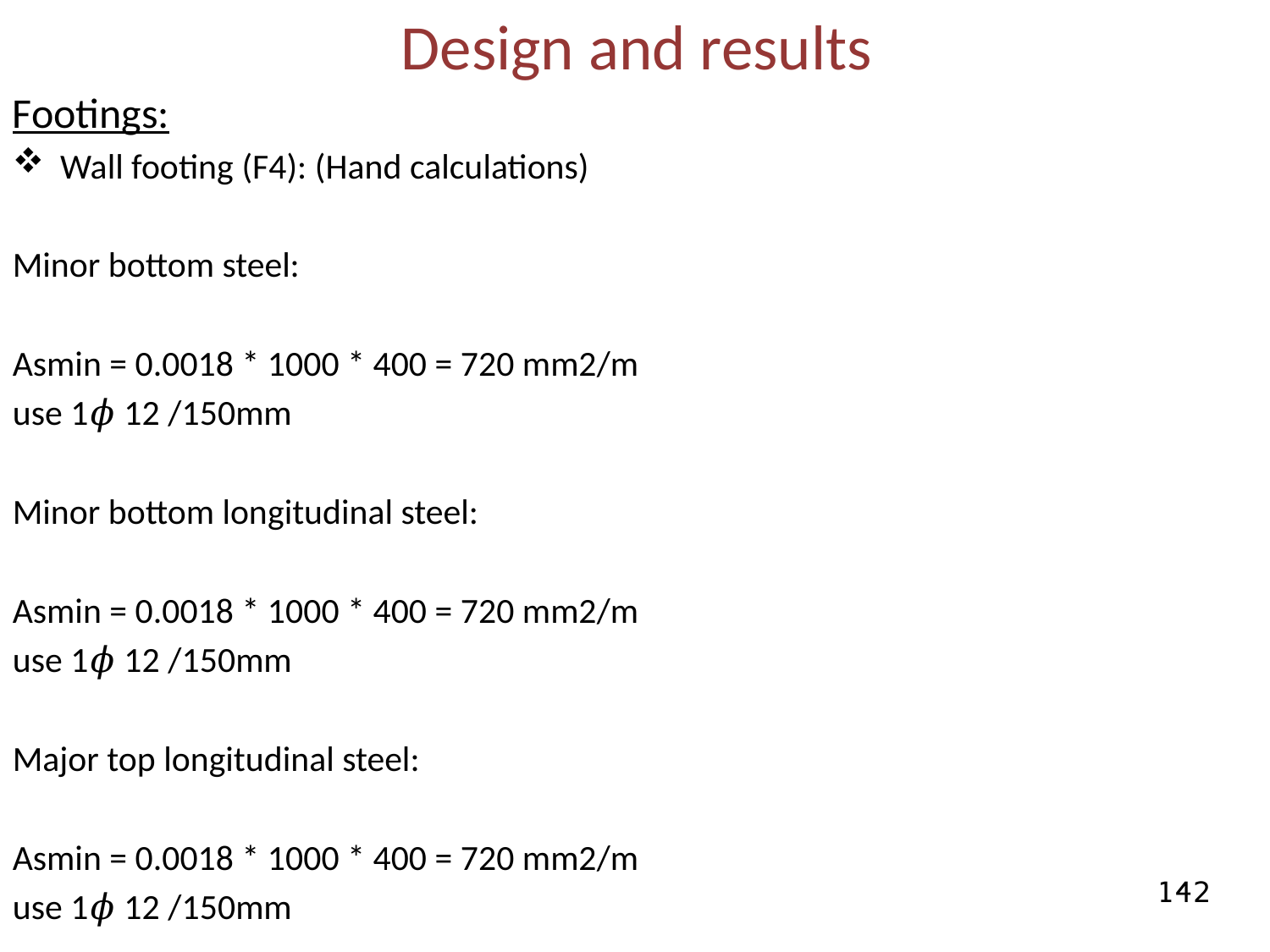

Design and results
Footings:
Wall footing (F4): (Hand calculations)

Minor bottom steel:

Asmin = 0.0018 * 1000 * 400 = 720 mm2/m
use 1𝜙 12 /150mm

Minor bottom longitudinal steel:

Asmin = 0.0018 * 1000 * 400 = 720 mm2/m
use 1𝜙 12 /150mm

Major top longitudinal steel:

Asmin = 0.0018 * 1000 * 400 = 720 mm2/m
use 1𝜙 12 /150mm

142